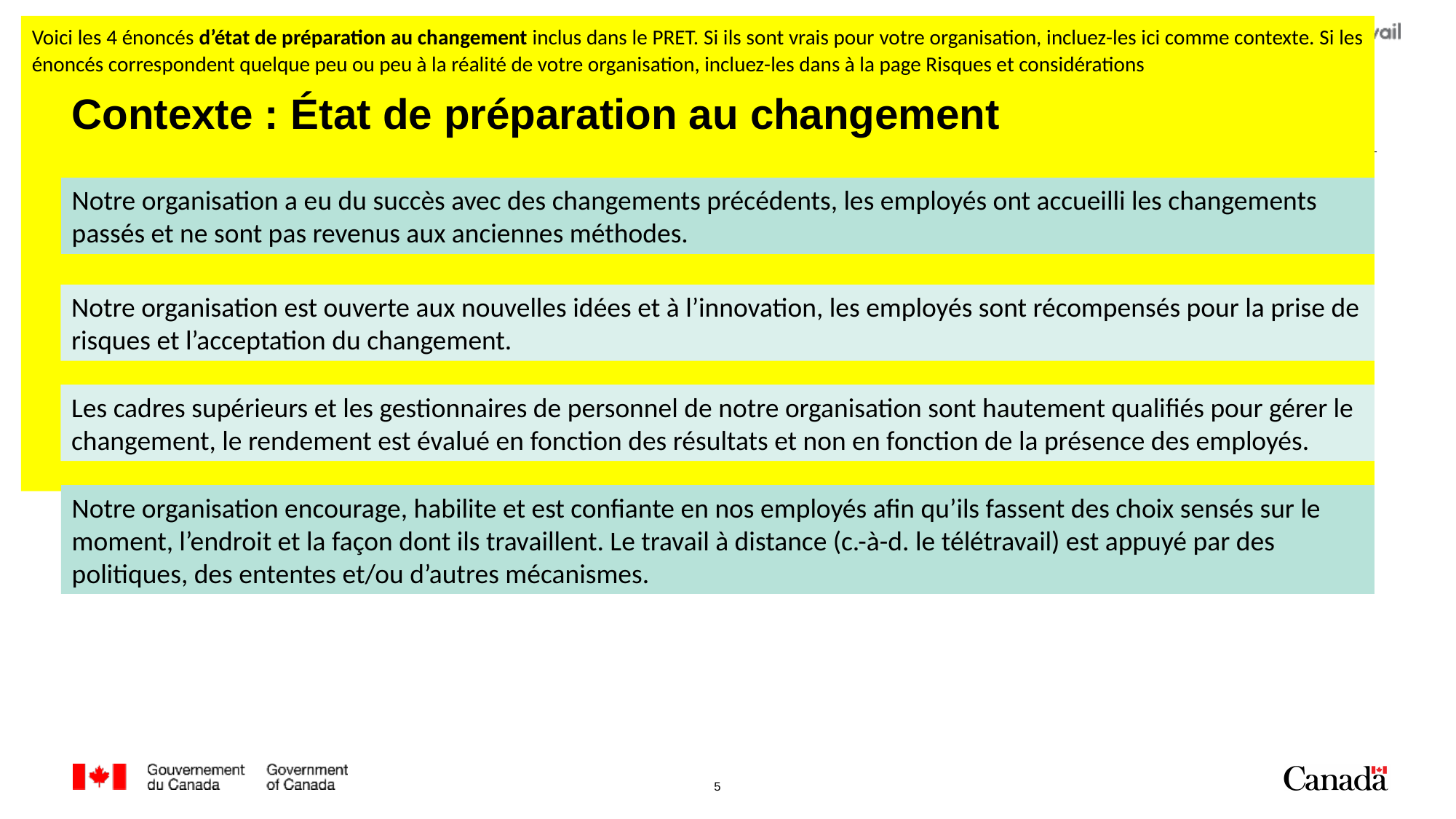

Voici les 4 énoncés d’état de préparation au changement inclus dans le PRET. Si ils sont vrais pour votre organisation, incluez-les ici comme contexte. Si les énoncés correspondent quelque peu ou peu à la réalité de votre organisation, incluez-les dans à la page Risques et considérations
# Contexte : État de préparation au changement
Notre organisation a eu du succès avec des changements précédents, les employés ont accueilli les changements passés et ne sont pas revenus aux anciennes méthodes.
Notre organisation est ouverte aux nouvelles idées et à l’innovation, les employés sont récompensés pour la prise de risques et l’acceptation du changement.
Les cadres supérieurs et les gestionnaires de personnel de notre organisation sont hautement qualifiés pour gérer le changement, le rendement est évalué en fonction des résultats et non en fonction de la présence des employés.
Notre organisation encourage, habilite et est confiante en nos employés afin qu’ils fassent des choix sensés sur le moment, l’endroit et la façon dont ils travaillent. Le travail à distance (c.-à-d. le télétravail) est appuyé par des politiques, des ententes et/ou d’autres mécanismes.